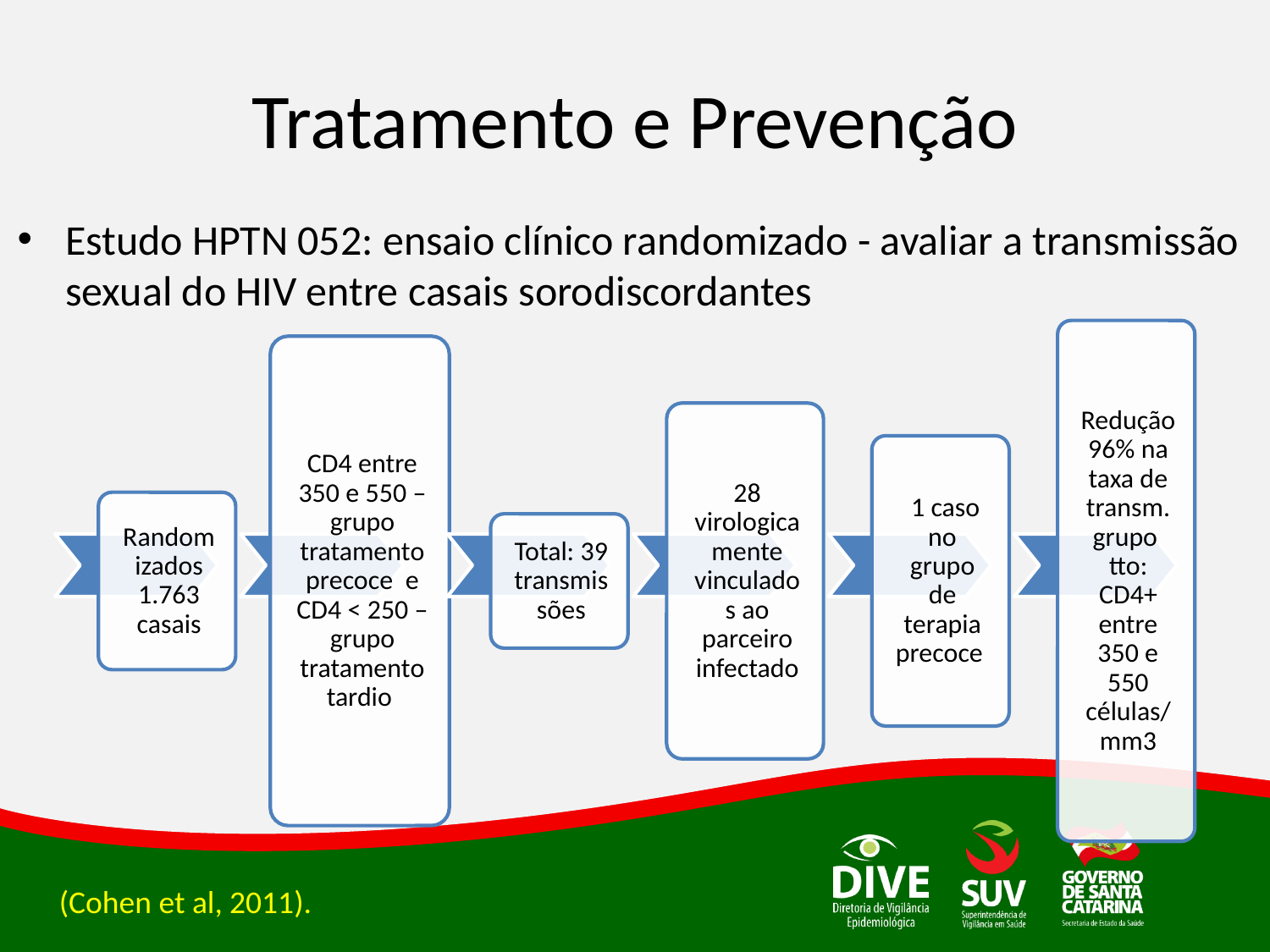

# Tratamento e Prevenção
Estudo HPTN 052: ensaio clínico randomizado - avaliar a transmissão sexual do HIV entre casais sorodiscordantes

Randomizados 1.763 casais
CD4 entre 350 e 550 – grupo tratamento precoce  e CD4 < 250 – grupo tratamento tardio
Total: 39 transmissões
28 virologicamente vinculados ao parceiro infectado
 1 caso no grupo de terapia precoce
Redução 96% na taxa de transm. grupo  tto: CD4+ entre 350 e 550 células/mm3
(Cohen et al, 2011).